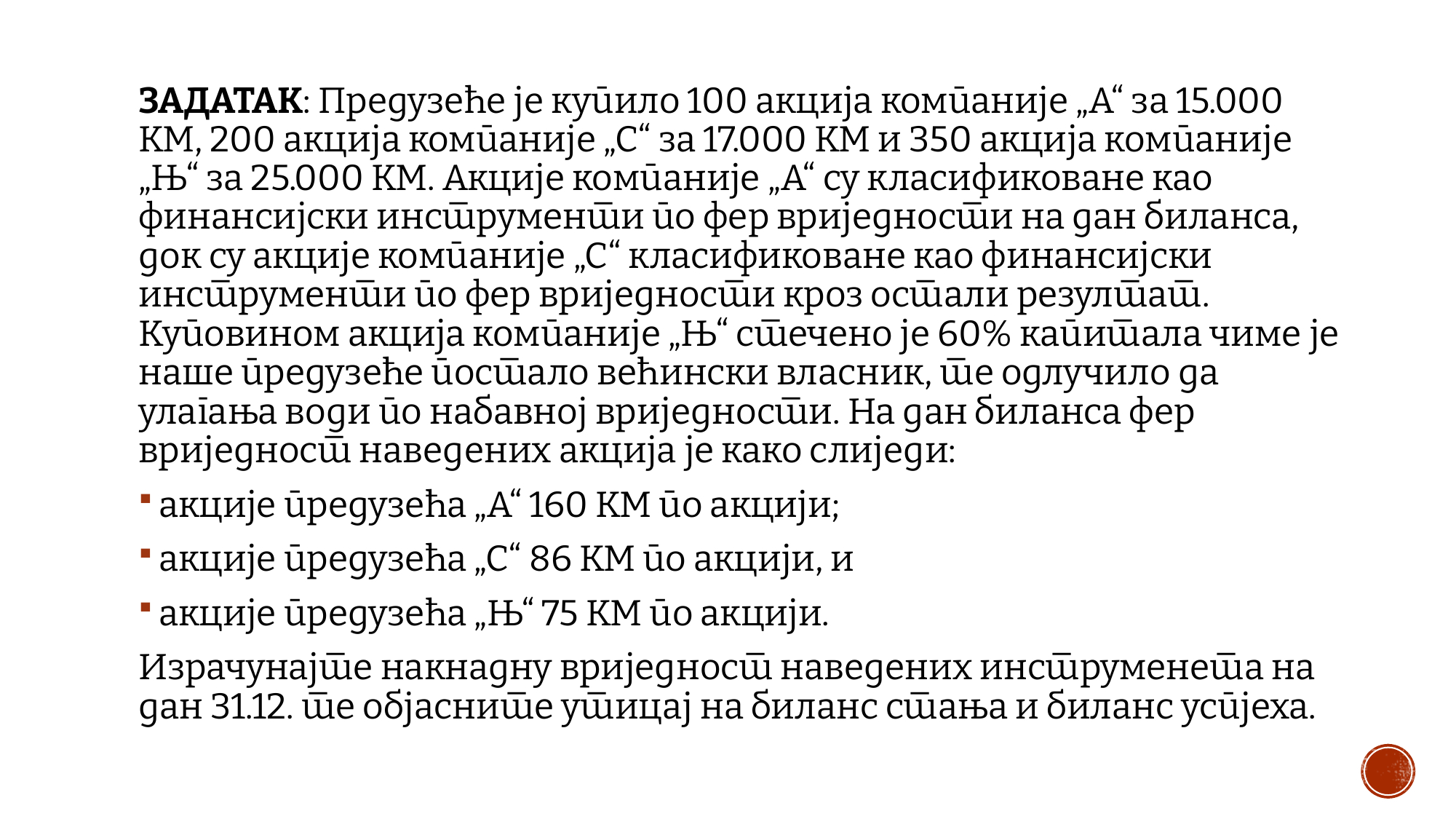

ЗАДАТАК: Предузеће је купило 100 акција компаније „А“ за 15.000 КМ, 200 акција компаније „С“ за 17.000 КМ и 350 акција компаније „Њ“ за 25.000 КМ. Акције компаније „А“ су класификоване као финансијски инструменти по фер вриједности на дан биланса, док су акције компаније „С“ класификоване као финансијски инструменти по фер вриједности кроз остали резултат. Куповином акција компаније „Њ“ стечено је 60% капитала чиме је наше предузеће постало већински власник, те одлучилo да улагања води по набавној вриједности. На дан биланса фер вриједност наведених акција је како слиједи:
акције предузећа „А“ 160 КМ по акцији;
акције предузећа „С“ 86 КМ по акцији, и
акције предузећа „Њ“ 75 КМ по акцији.
Израчунајте накнадну вриједност наведених инструменета на дан 31.12. те објасните утицај на биланс стања и биланс успјеха.